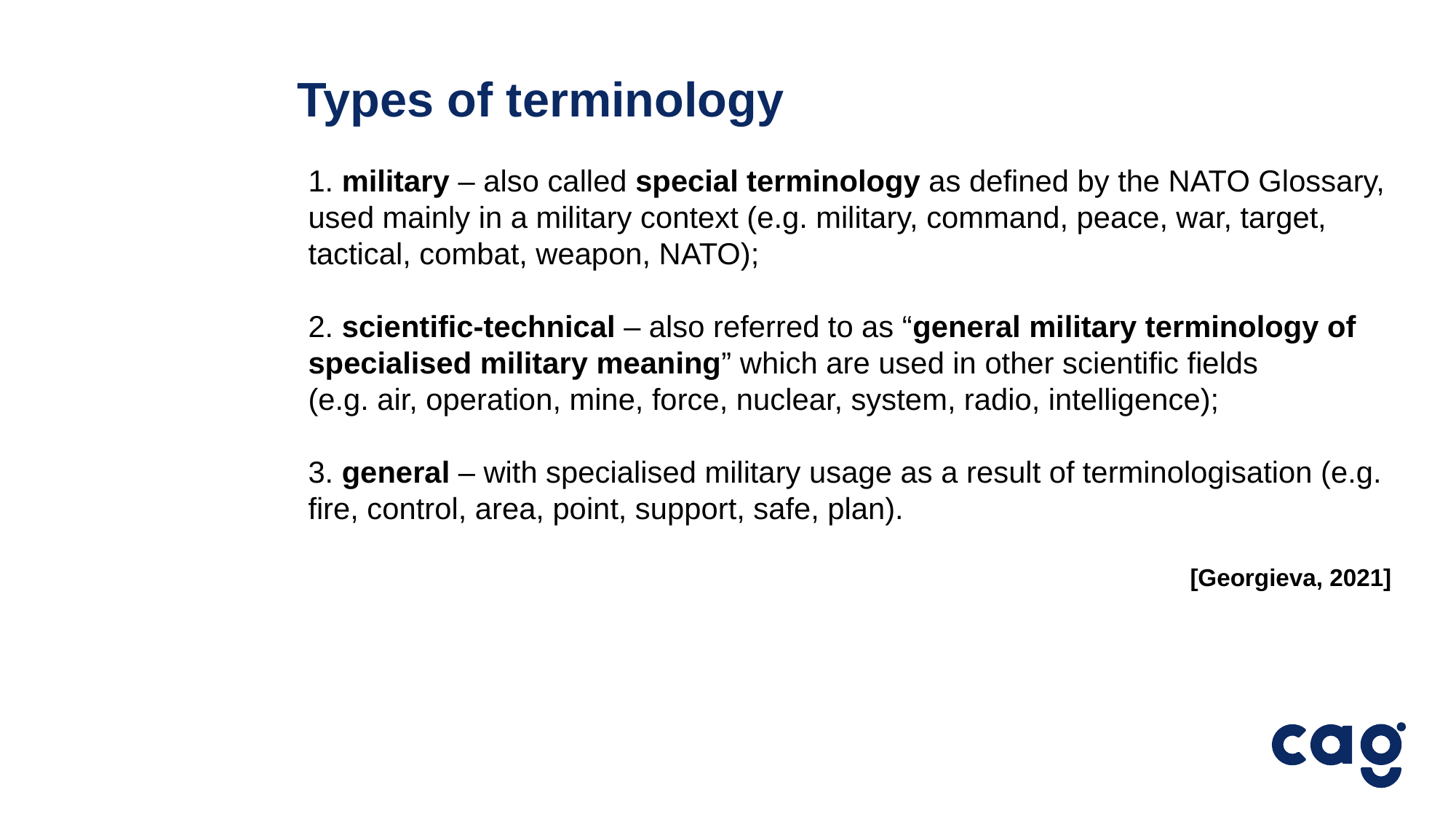

Types of terminology
1. military – also called special terminology as defined by the NATO Glossary, used mainly in a military context (e.g. military, command, peace, war, target, tactical, combat, weapon, NATO);

2. scientific-technical – also referred to as “general military terminology of specialised military meaning” which are used in other scientific fields
(e.g. air, operation, mine, force, nuclear, system, radio, intelligence);

3. general – with specialised military usage as a result of terminologisation (e.g. fire, control, area, point, support, safe, plan).

[Georgieva, 2021]
3.6